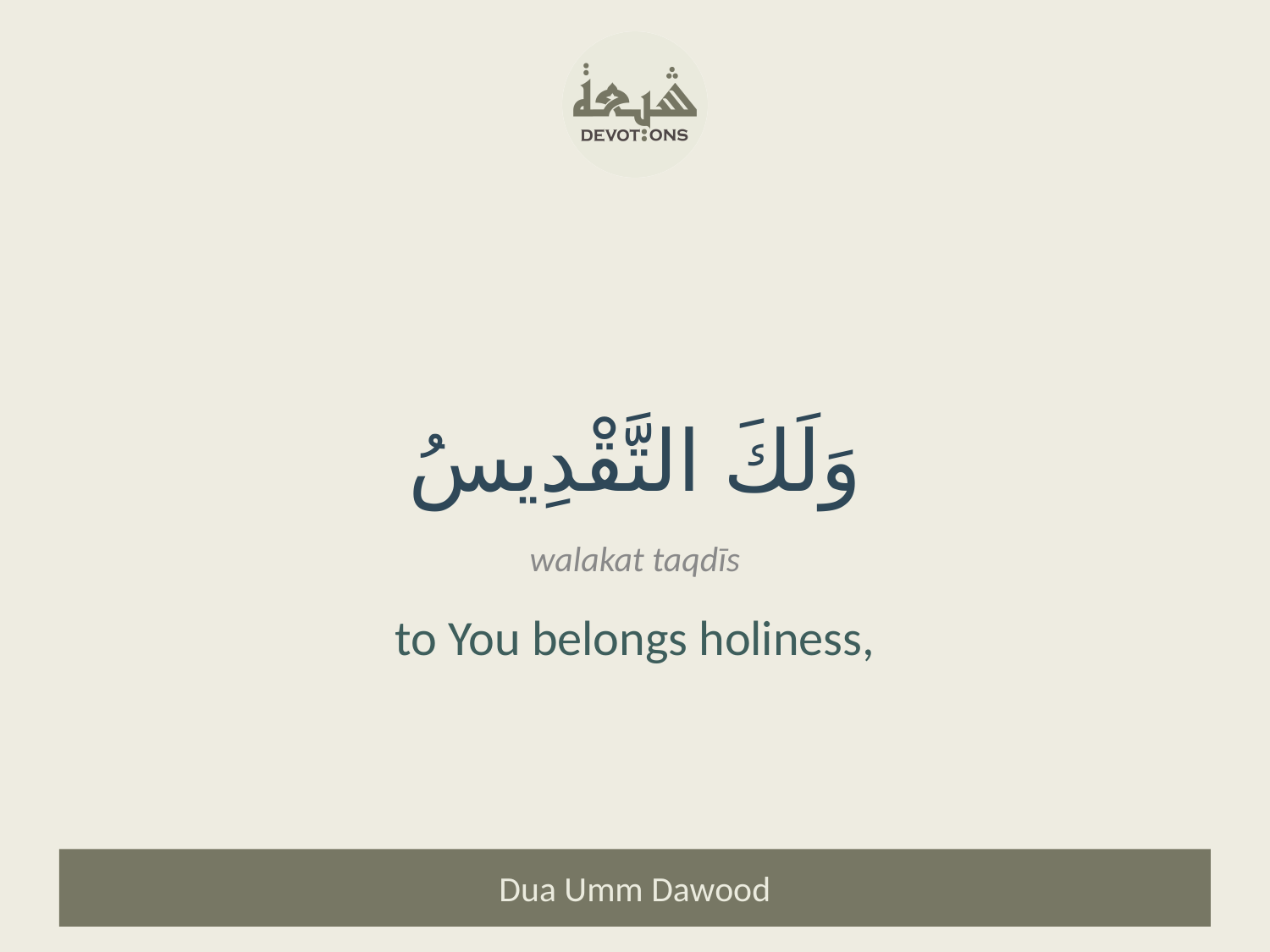

وَلَكَ التَّقْدِيسُ
walakat taqdīs
to You belongs holiness,
Dua Umm Dawood